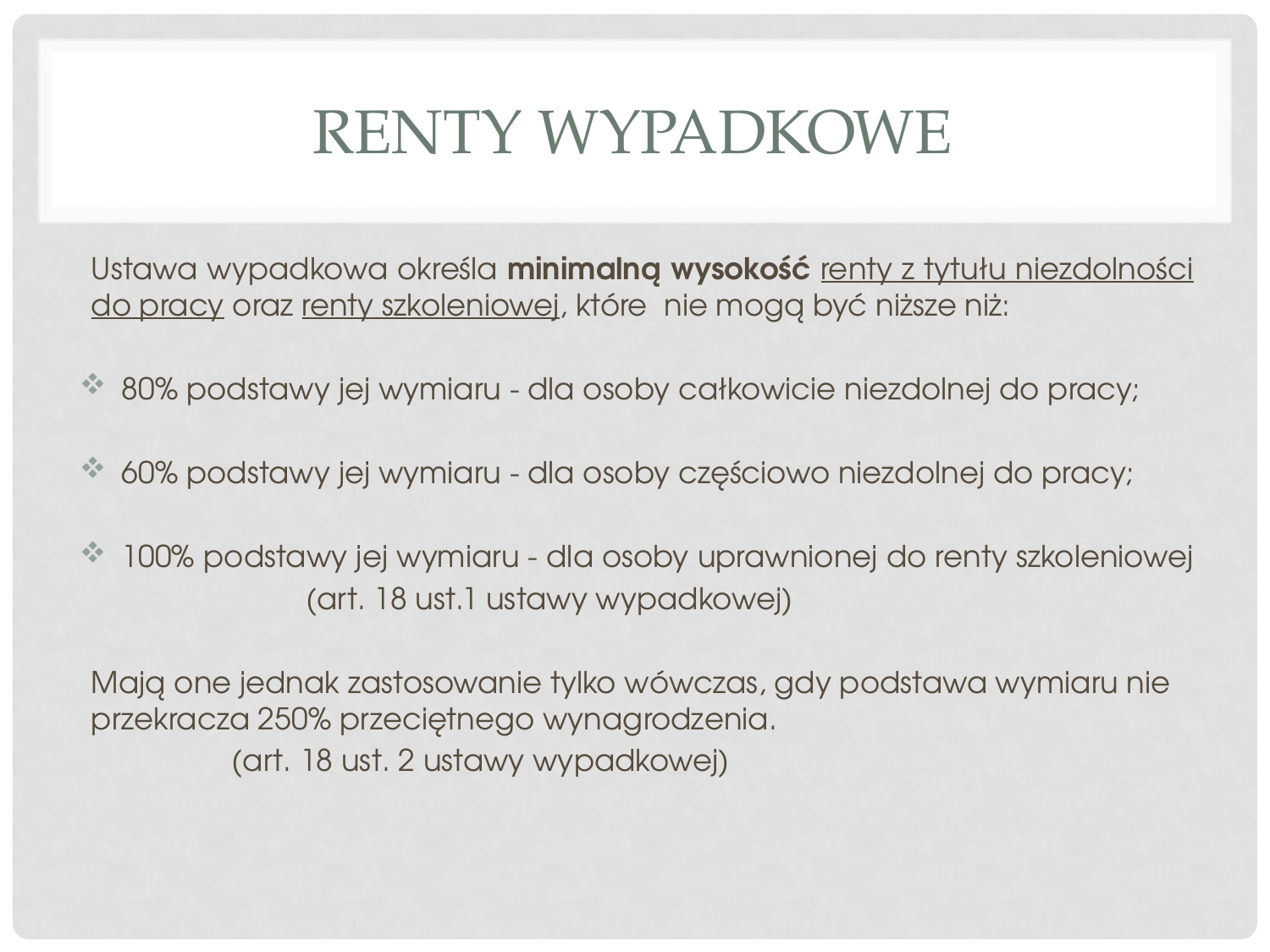

# Renty wypadkowe
Ustawa wypadkowa określa minimalną wysokość renty z tytułu niezdolności do pracy oraz renty szkoleniowej, które  nie mogą być niższe niż:

80% podstawy jej wymiaru - dla osoby całkowicie niezdolnej do pracy;

60% podstawy jej wymiaru - dla osoby częściowo niezdolnej do pracy;

100% podstawy jej wymiaru - dla osoby uprawnionej do renty szkoleniowej
                          (art. 18 ust.1 ustawy wypadkowej)

Mają one jednak zastosowanie tylko wówczas, gdy podstawa wymiaru nie przekracza 250% przeciętnego wynagrodzenia.
                 (art. 18 ust. 2 ustawy wypadkowej)